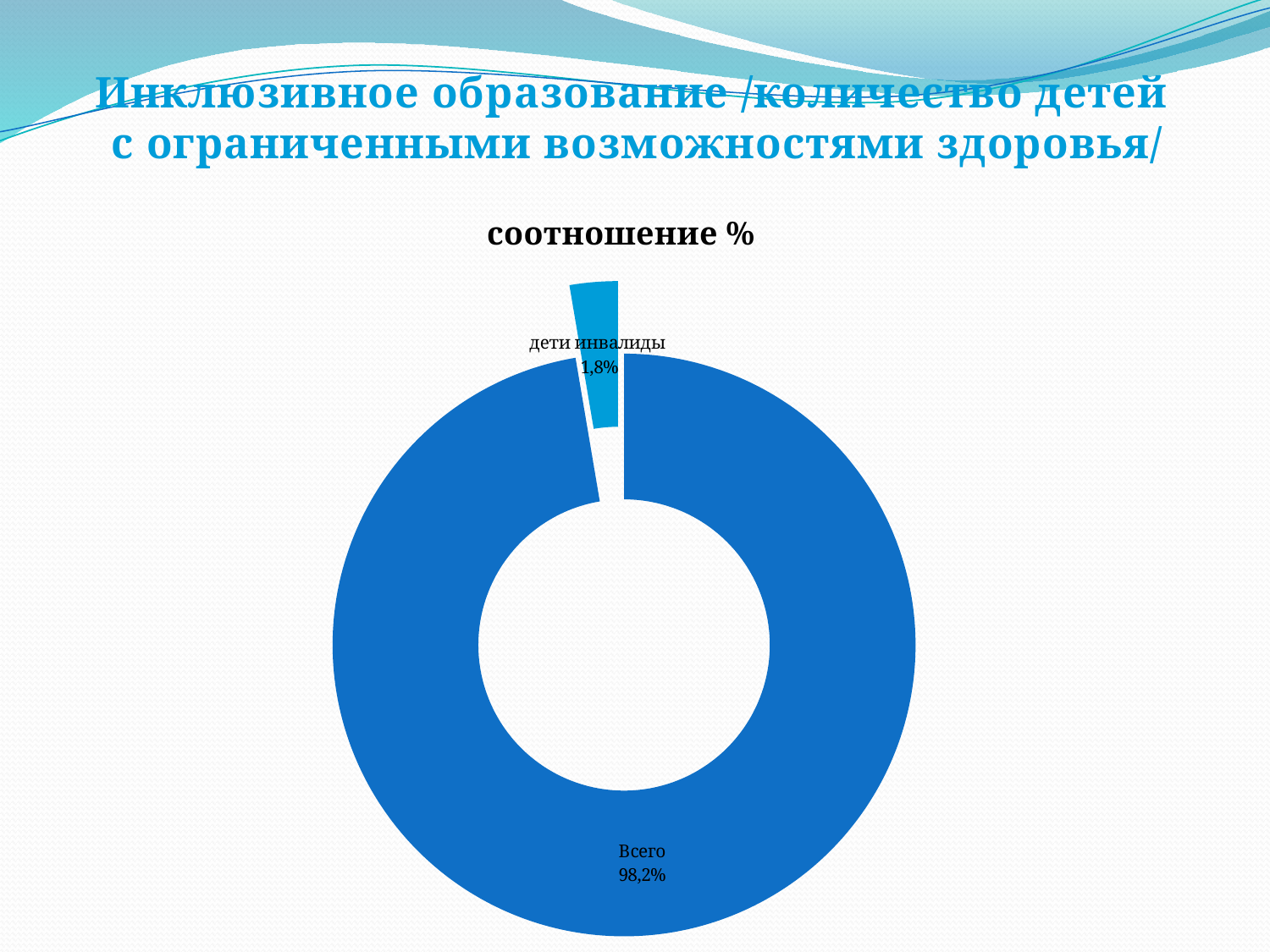

Инклюзивное образование /количество детей
с ограниченными возможностями здоровья/

### Chart: соотношение %

| Category |  |
|---|---|
| Всего | 73.0 |
| дети инвалиды | 2.0 |